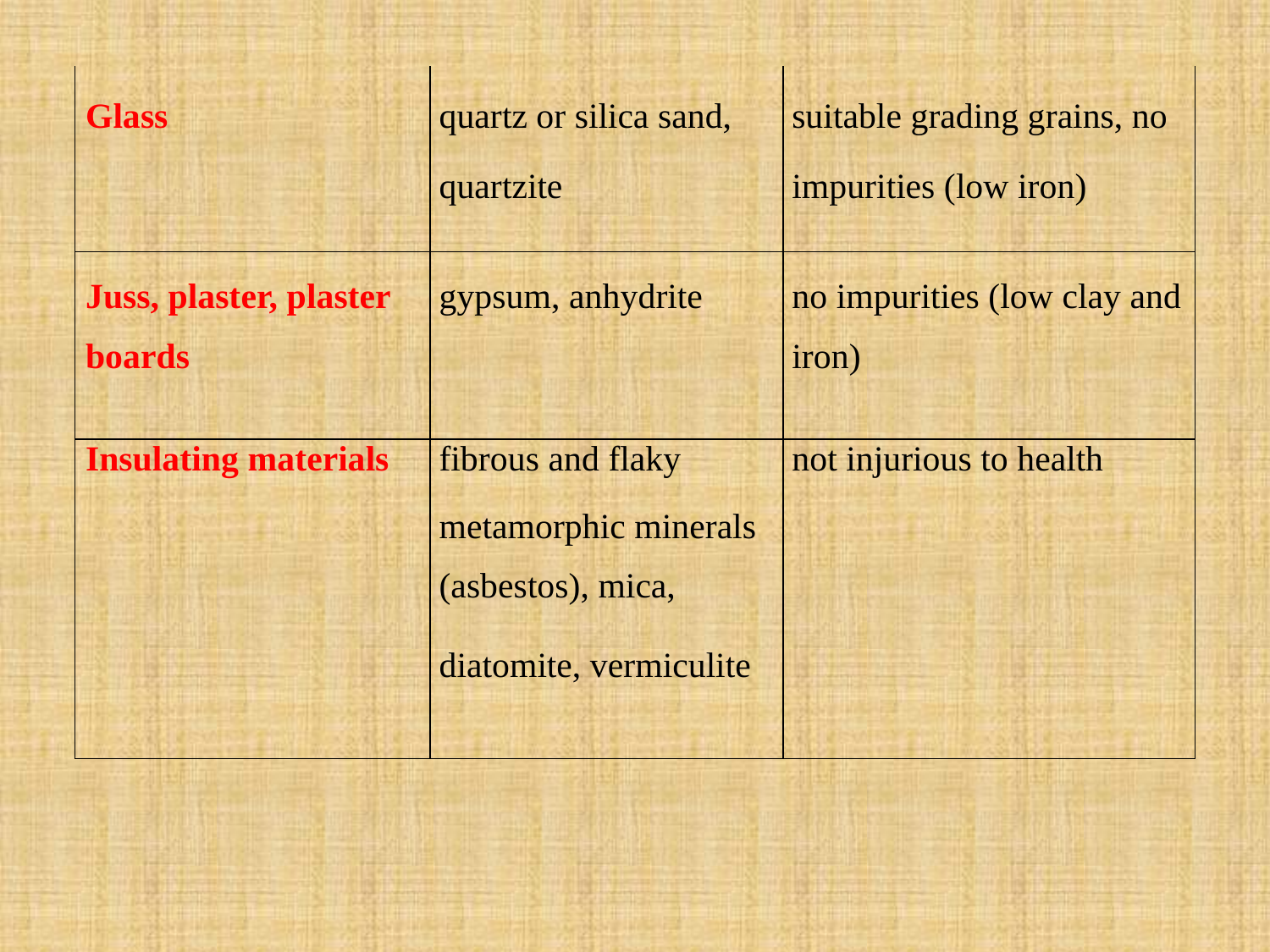

| Glass | quartz or silica sand, | suitable grading grains, no |
| --- | --- | --- |
|  | quartzite | impurities (low iron) |
|  |  |  |
| Juss, plaster, plaster | gypsum, anhydrite | no impurities (low clay and |
| boards |  | iron) |
|  |  |  |
| Insulating materials | fibrous and flaky | not injurious to health |
|  | metamorphic minerals |  |
|  | (asbestos), mica, |  |
|  | diatomite, vermiculite |  |
|  |  |  |